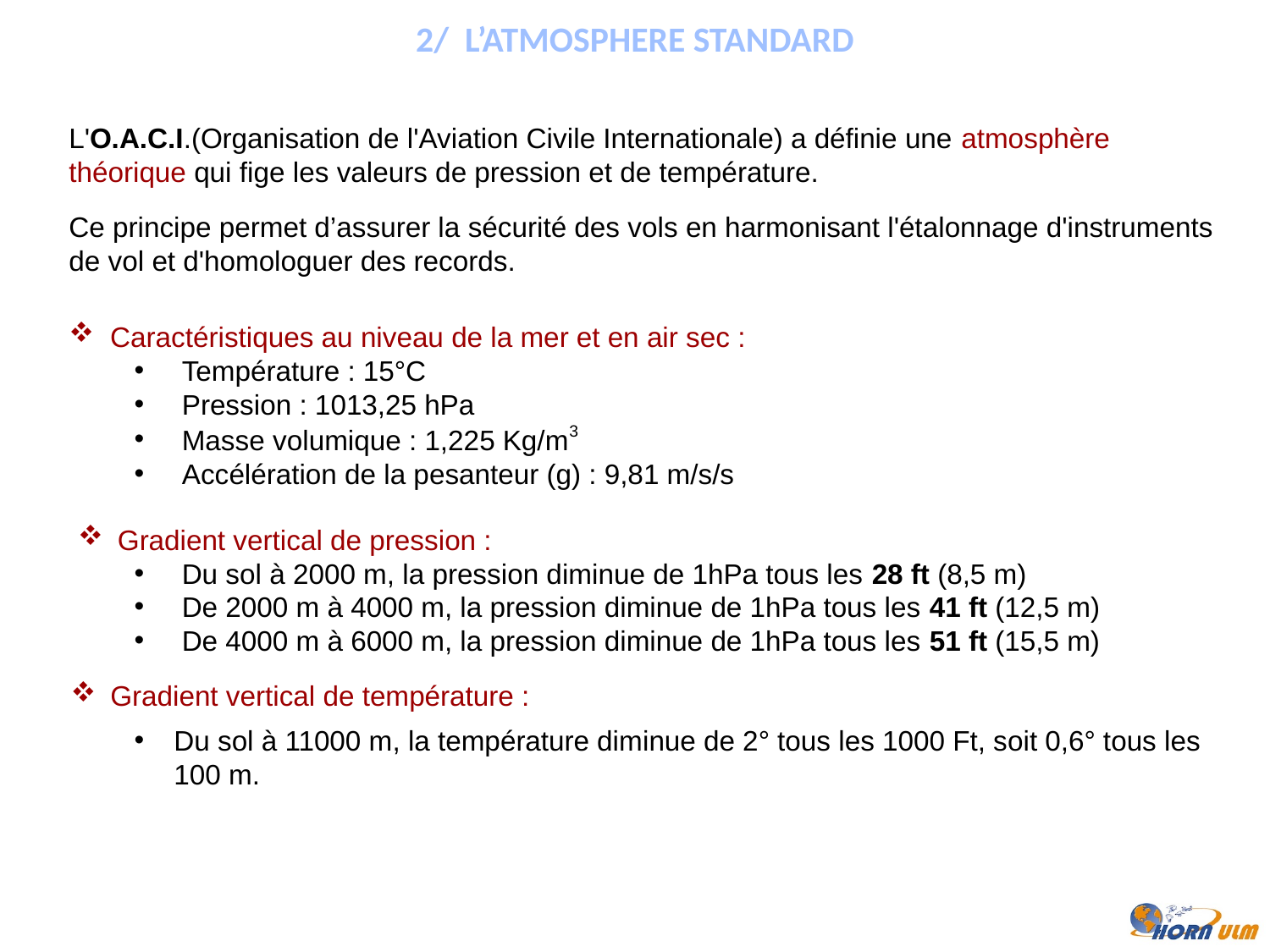

2/  L’ATMOSPHERE STANDARD
L'O.A.C.I.(Organisation de l'Aviation Civile Internationale) a définie une atmosphère théorique qui fige les valeurs de pression et de température.
Ce principe permet d’assurer la sécurité des vols en harmonisant l'étalonnage d'instruments de vol et d'homologuer des records.
  Caractéristiques au niveau de la mer et en air sec :
Température : 15°C
Pression : 1013,25 hPa
Masse volumique : 1,225 Kg/m3
Accélération de la pesanteur (g) : 9,81 m/s/s
Gradient vertical de pression :
Du sol à 2000 m, la pression diminue de 1hPa tous les 28 ft (8,5 m)
De 2000 m à 4000 m, la pression diminue de 1hPa tous les 41 ft (12,5 m)
De 4000 m à 6000 m, la pression diminue de 1hPa tous les 51 ft (15,5 m)
Gradient vertical de température :
Du sol à 11000 m, la température diminue de 2° tous les 1000 Ft, soit 0,6° tous les 100 m.